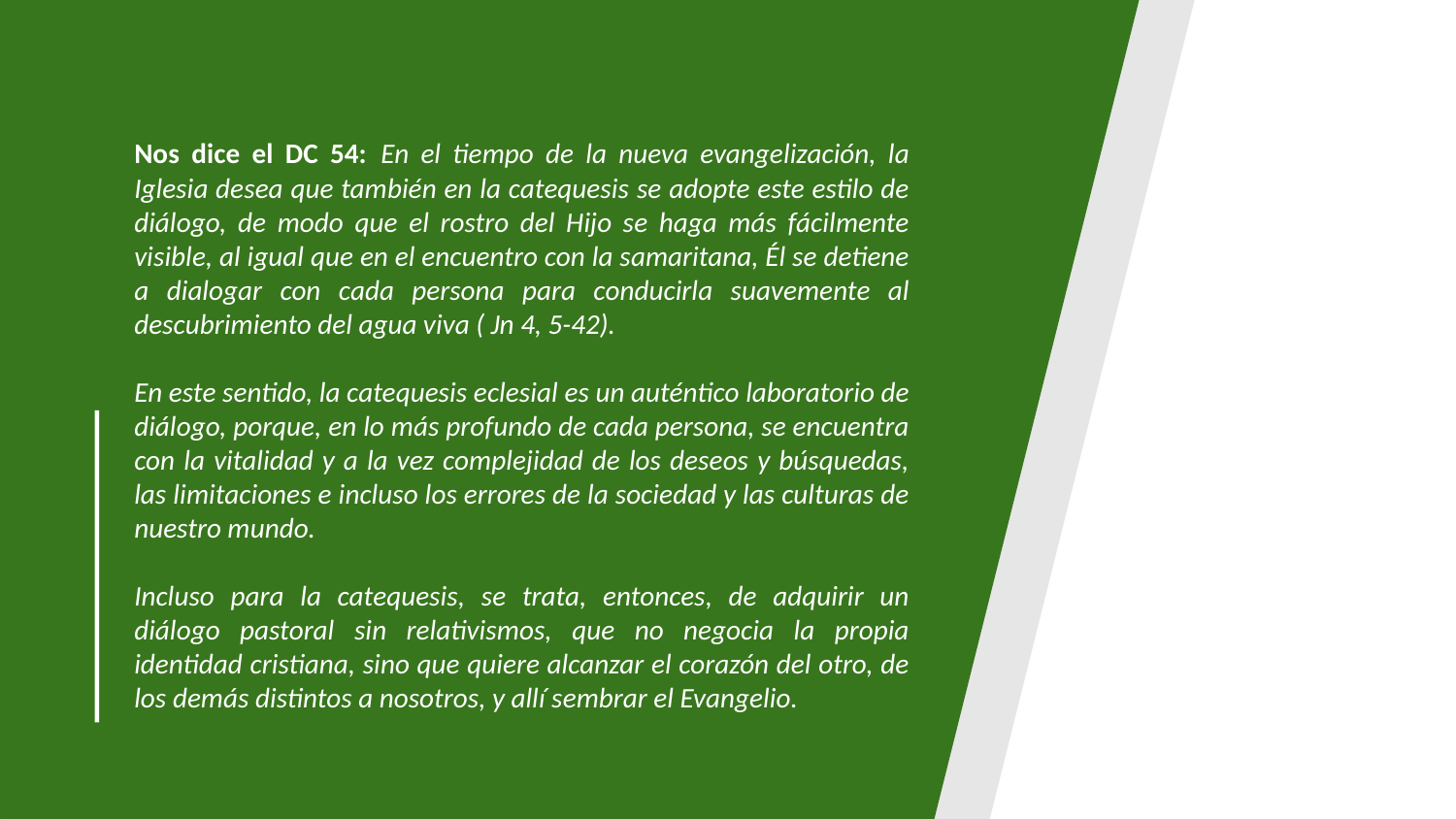

# Nos dice el DC 54: En el tiempo de la nueva evangelización, la Iglesia desea que también en la catequesis se adopte este estilo de diálogo, de modo que el rostro del Hijo se haga más fácilmente visible, al igual que en el encuentro con la samaritana, Él se detiene a dialogar con cada persona para conducirla suavemente al descubrimiento del agua viva ( Jn 4, 5-42).

En este sentido, la catequesis eclesial es un auténtico laboratorio de diálogo, porque, en lo más profundo de cada persona, se encuentra con la vitalidad y a la vez complejidad de los deseos y búsquedas, las limitaciones e incluso los errores de la sociedad y las culturas de nuestro mundo.

Incluso para la catequesis, se trata, entonces, de adquirir un diálogo pastoral sin relativismos, que no negocia la propia identidad cristiana, sino que quiere alcanzar el corazón del otro, de los demás distintos a nosotros, y allí sembrar el Evangelio.